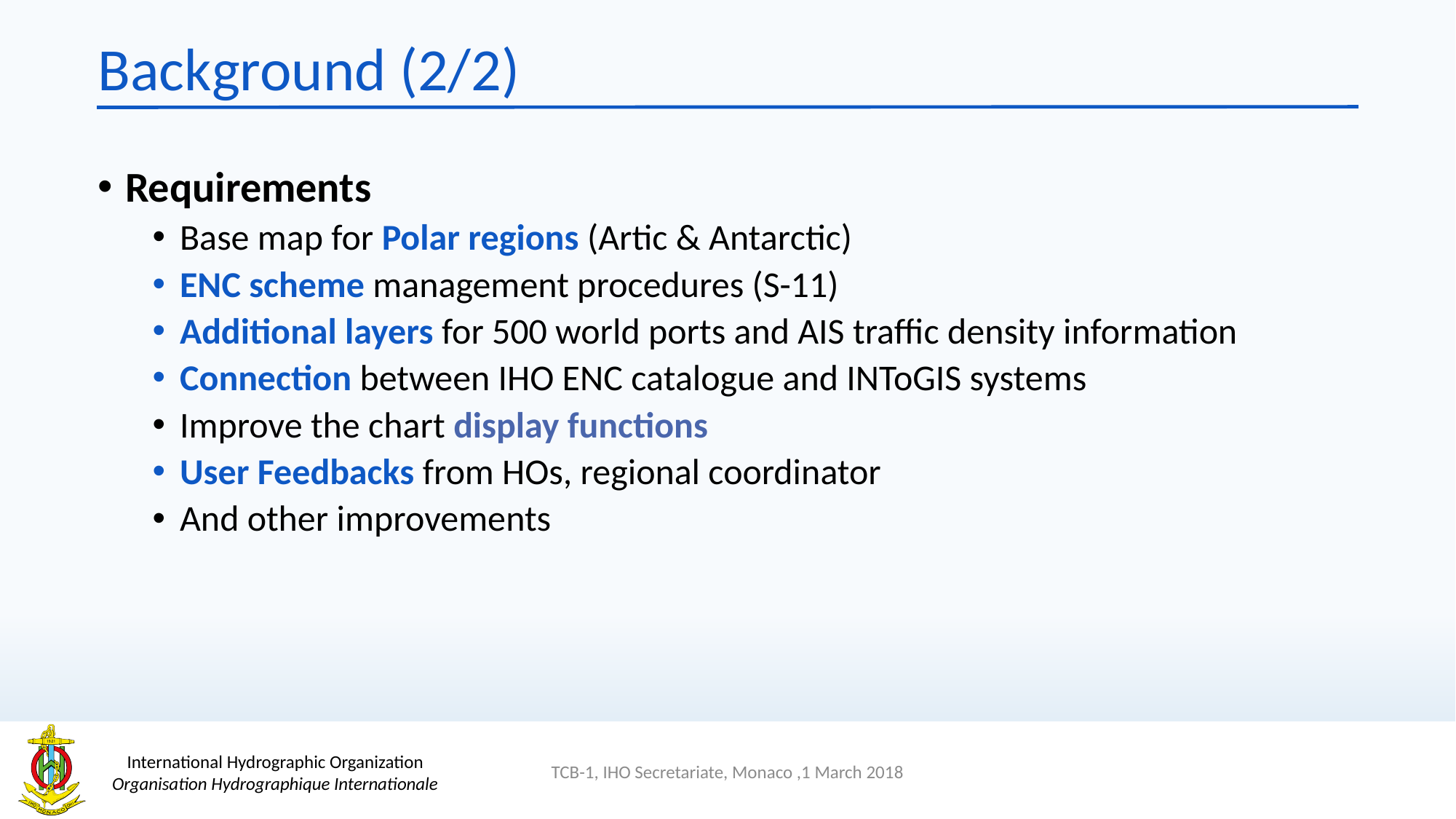

# Background (2/2)
Requirements
Base map for Polar regions (Artic & Antarctic)
ENC scheme management procedures (S-11)
Additional layers for 500 world ports and AIS traffic density information
Connection between IHO ENC catalogue and INToGIS systems
Improve the chart display functions
User Feedbacks from HOs, regional coordinator
And other improvements
TCB-1, IHO Secretariate, Monaco ,1 March 2018